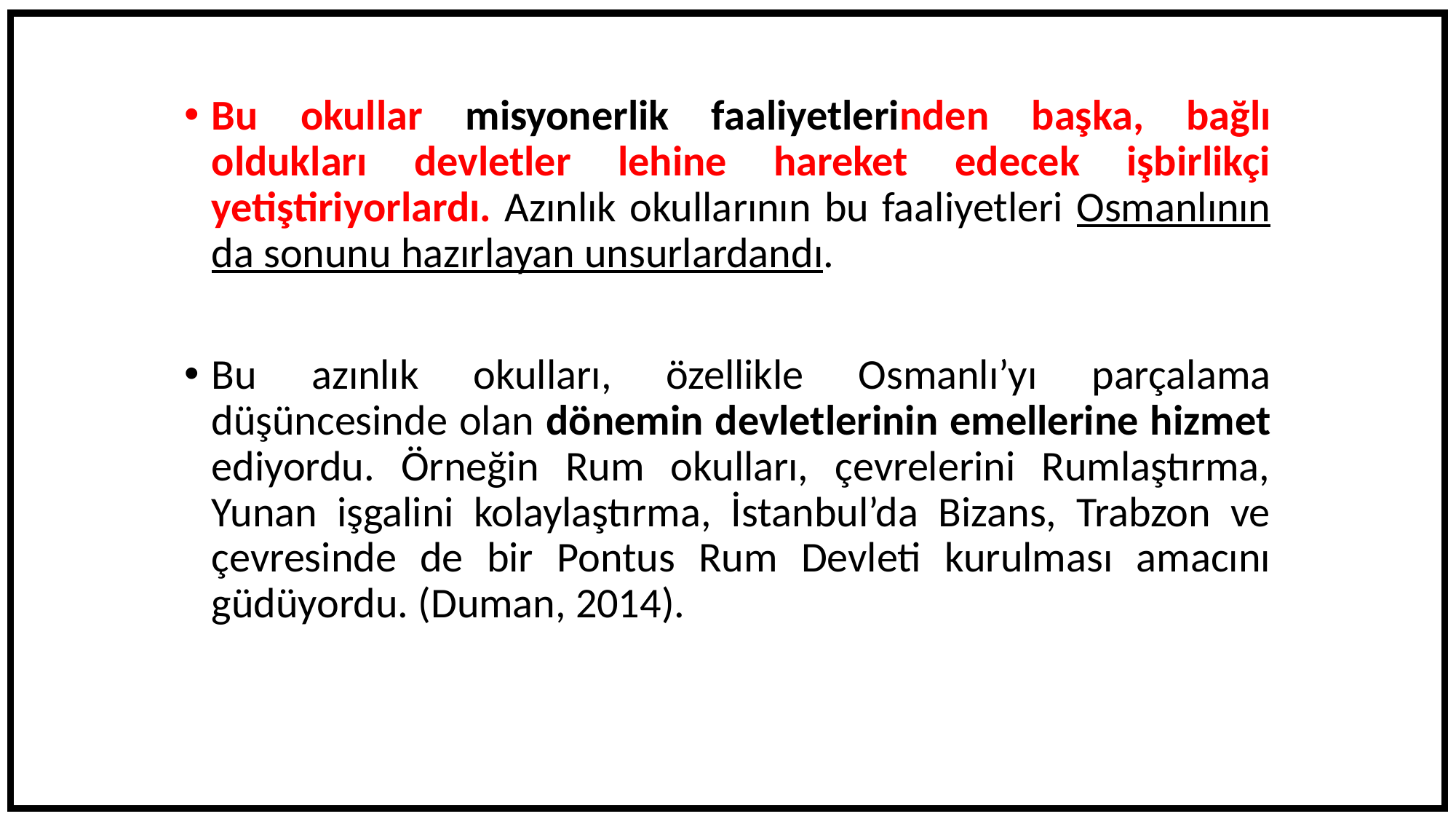

Bu okullar misyonerlik faaliyetlerinden başka, bağlı oldukları devletler lehine hareket edecek işbirlikçi yetiştiriyorlardı. Azınlık okullarının bu faaliyetleri Osmanlının da sonunu hazırlayan unsurlardandı.

Bu azınlık okulları, özellikle Osmanlı’yı parçalama düşüncesinde olan dönemin devletlerinin emellerine hizmet ediyordu. Örneğin Rum okulları, çevrelerini Rumlaştırma, Yunan işgalini kolaylaştırma, İstanbul’da Bizans, Trabzon ve çevresinde de bir Pontus Rum Devleti kurulması amacını güdüyordu. (Duman, 2014).